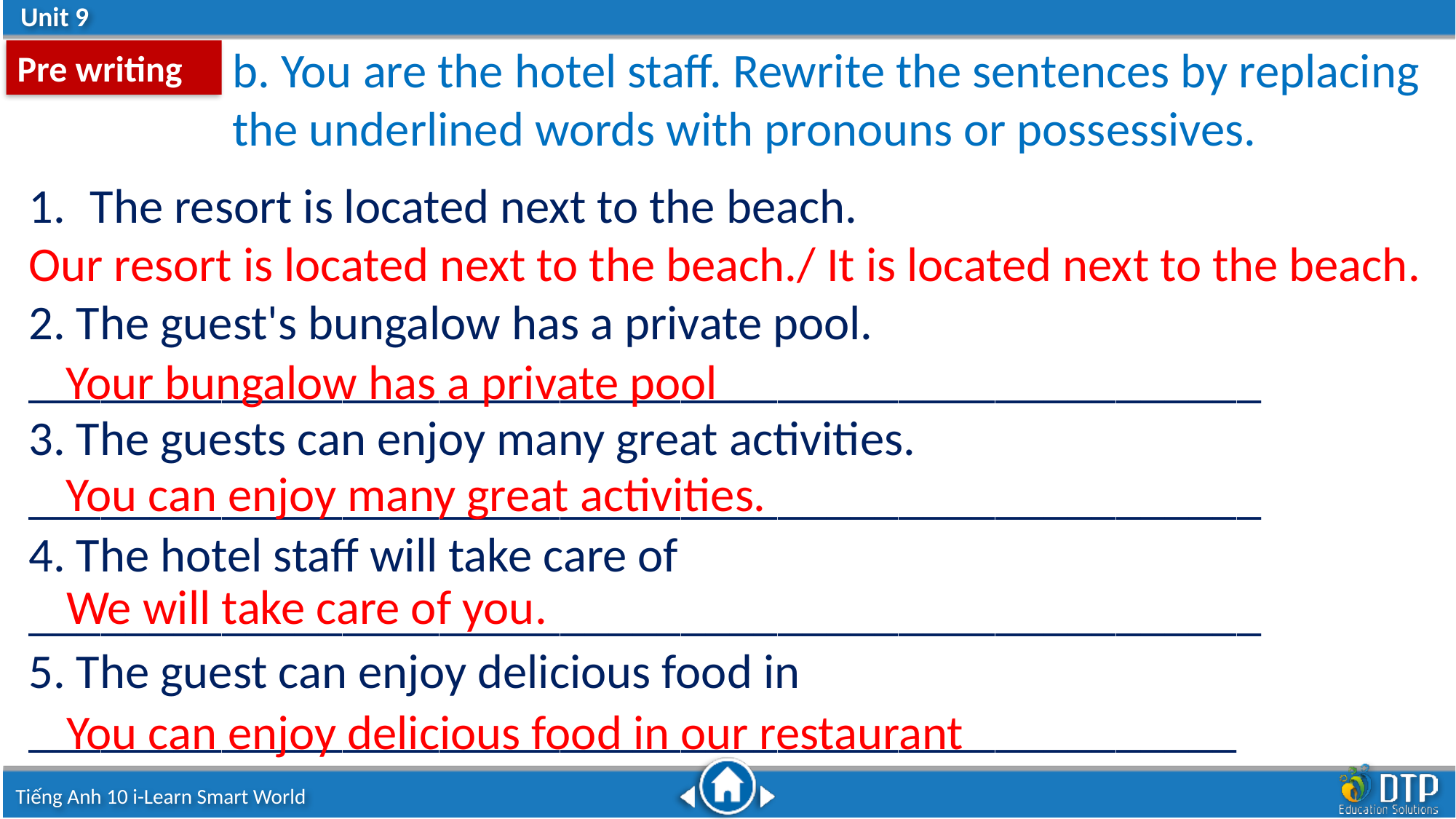

b. You are the hotel staff. Rewrite the sentences by replacing the underlined words with pronouns or possessives.
Pre writing
The resort is located next to the beach.
Our resort is located next to the beach./ It is located next to the beach.
2. The guest's bungalow has a private pool. ___________________________________________________
3. The guests can enjoy many great activities. ___________________________________________________
4. The hotel staff will take care of ___________________________________________________
5. The guest can enjoy delicious food in
__________________________________________________
Your bungalow has a private pool

You can enjoy many great activities.
We will take care of you.
You can enjoy delicious food in our restaurant